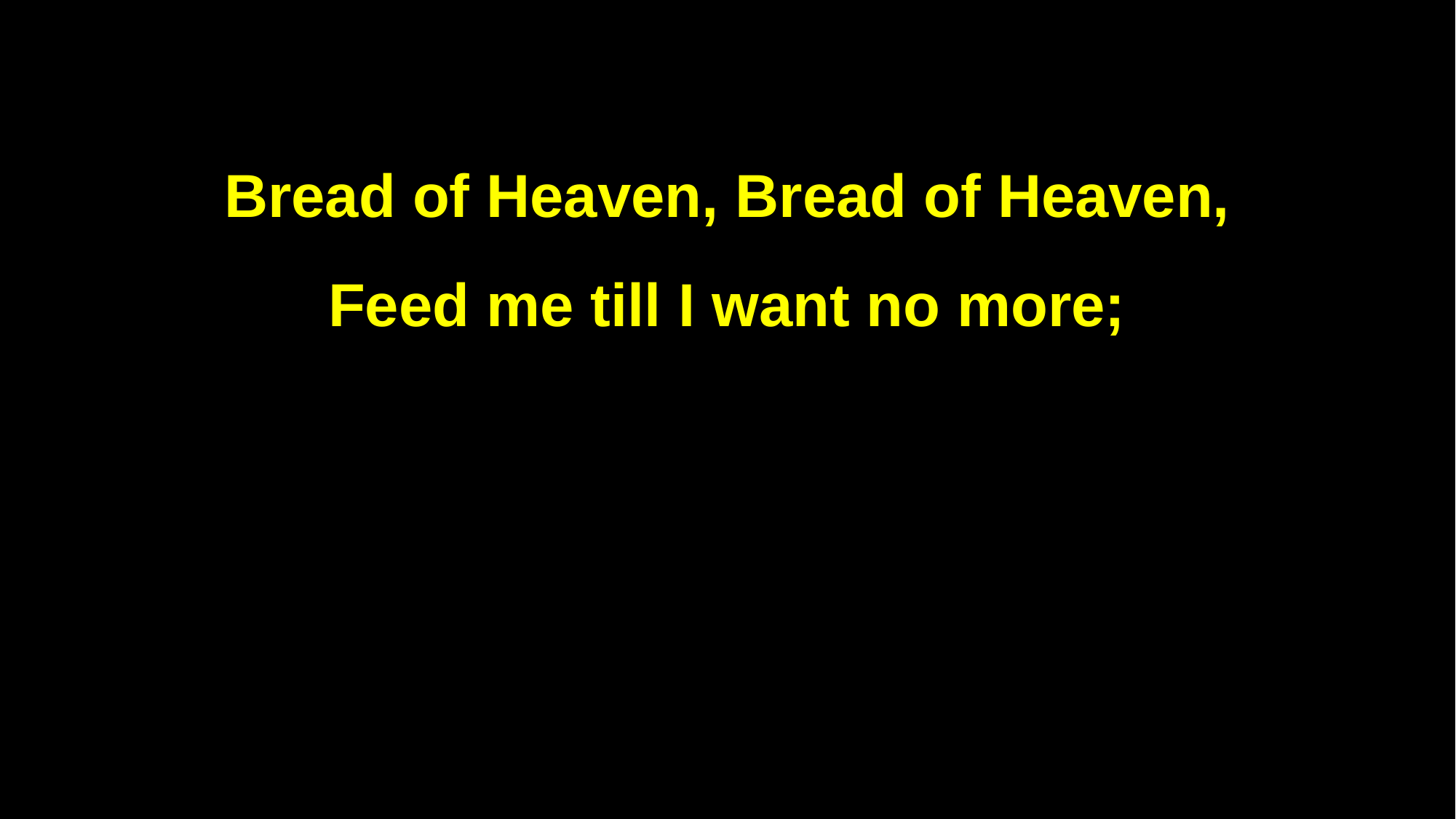

Bread of Heaven, Bread of Heaven,
Feed me till I want no more;